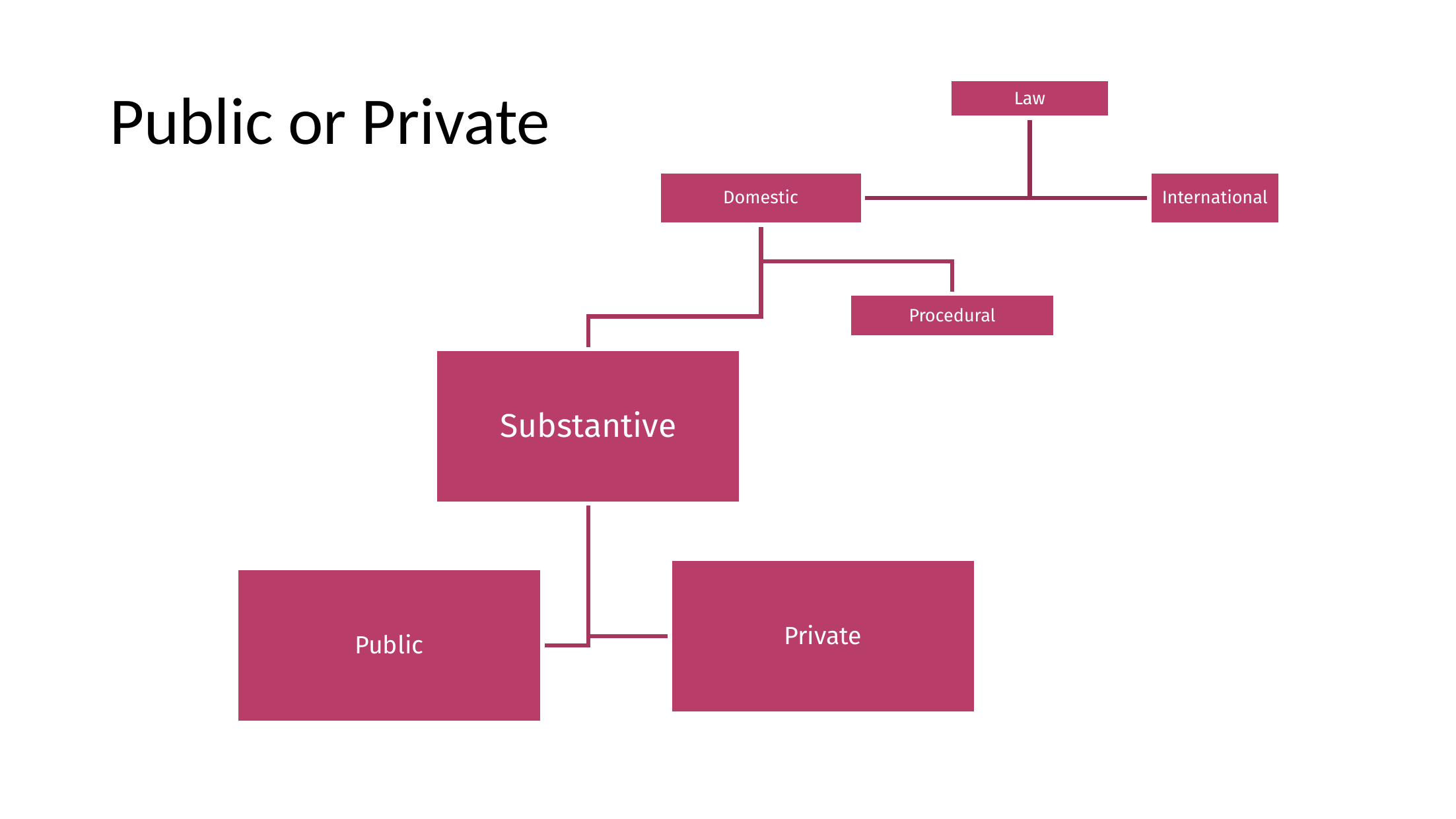

# Public or Private
Law

Domestic
International

Procedural
Substantive

Private
Public